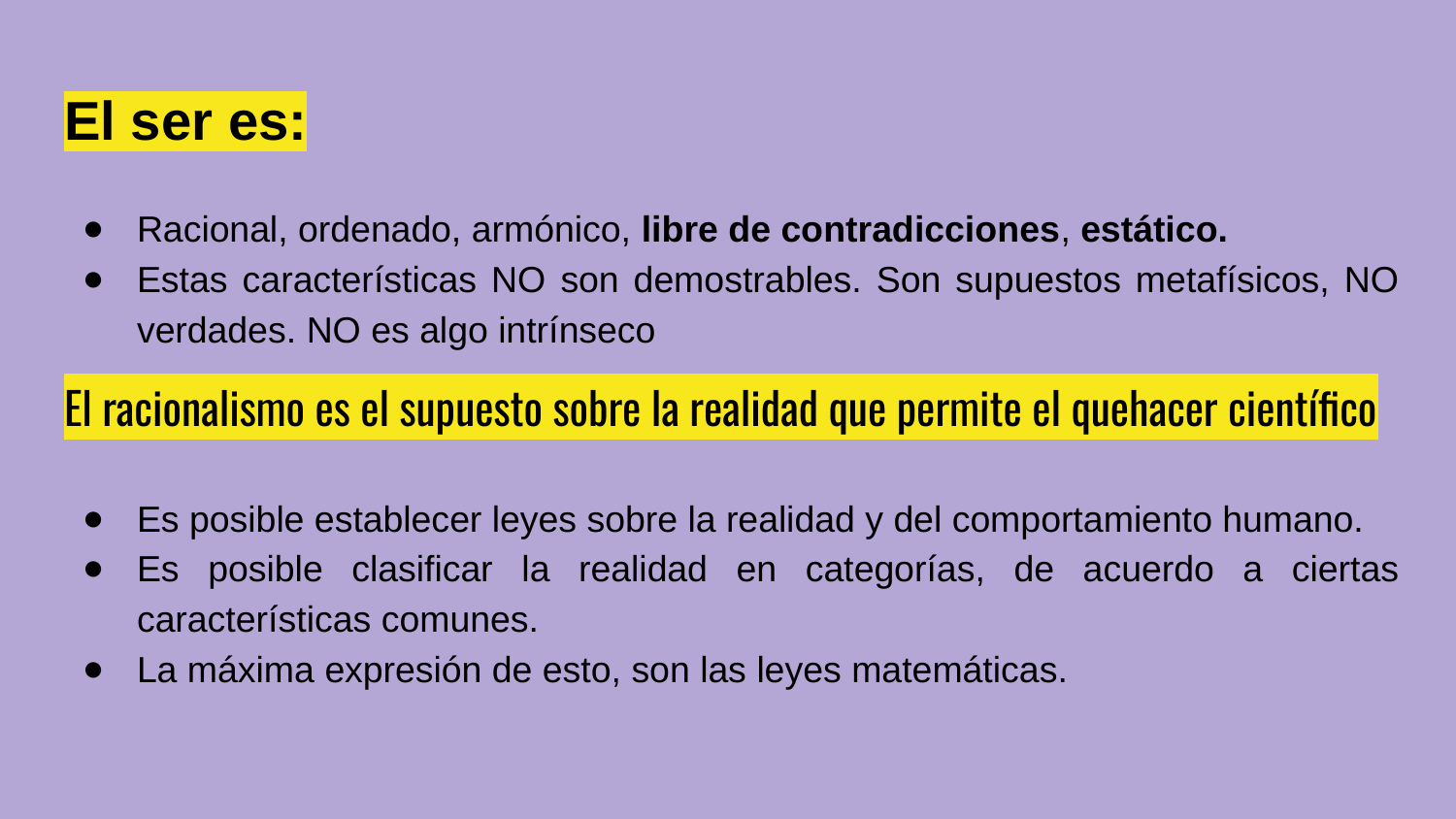

# El ser es:
Racional, ordenado, armónico, libre de contradicciones, estático.
Estas características NO son demostrables. Son supuestos metafísicos, NO verdades. NO es algo intrínseco
El racionalismo es el supuesto sobre la realidad que permite el quehacer científico

Es posible establecer leyes sobre la realidad y del comportamiento humano.
Es posible clasificar la realidad en categorías, de acuerdo a ciertas características comunes.
La máxima expresión de esto, son las leyes matemáticas.